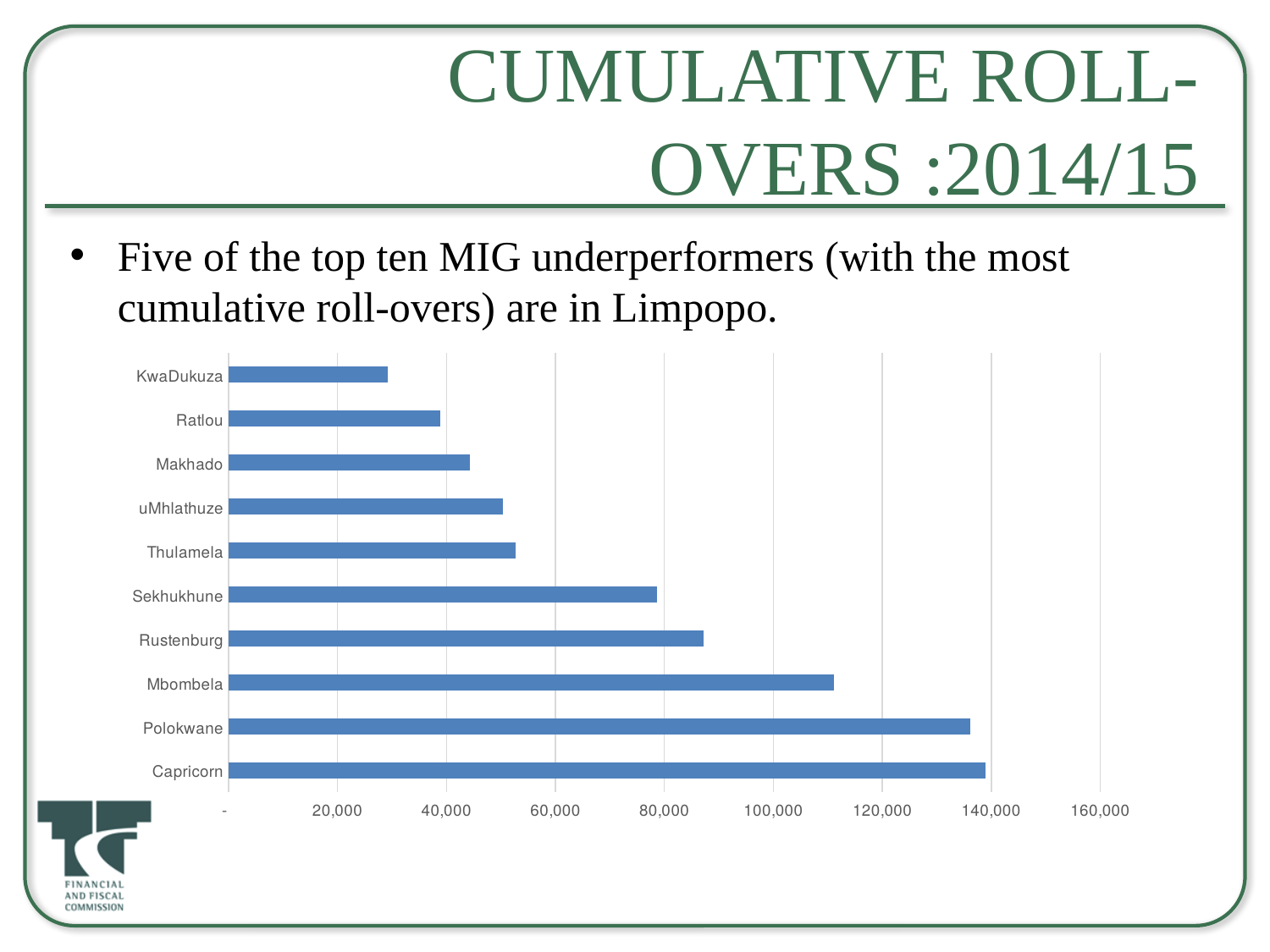

# CUMULATIVE ROLL-OVERS :2014/15
Five of the top ten MIG underperformers (with the most cumulative roll-overs) are in Limpopo.

### Chart

| Category |  |
|---|---|
|  Capricorn | 138916000.0 |
|  Polokwane | 136107000.0 |
|  Mbombela | 111191000.0 |
|  Rustenburg | 87232000.0 |
|  Sekhukhune | 78592000.0 |
|  Thulamela | 52684000.0 |
|  uMhlathuze | 50314000.0 |
|  Makhado | 44246000.0 |
|  Ratlou | 38796000.0 |
|  KwaDukuza | 29221000.0 |